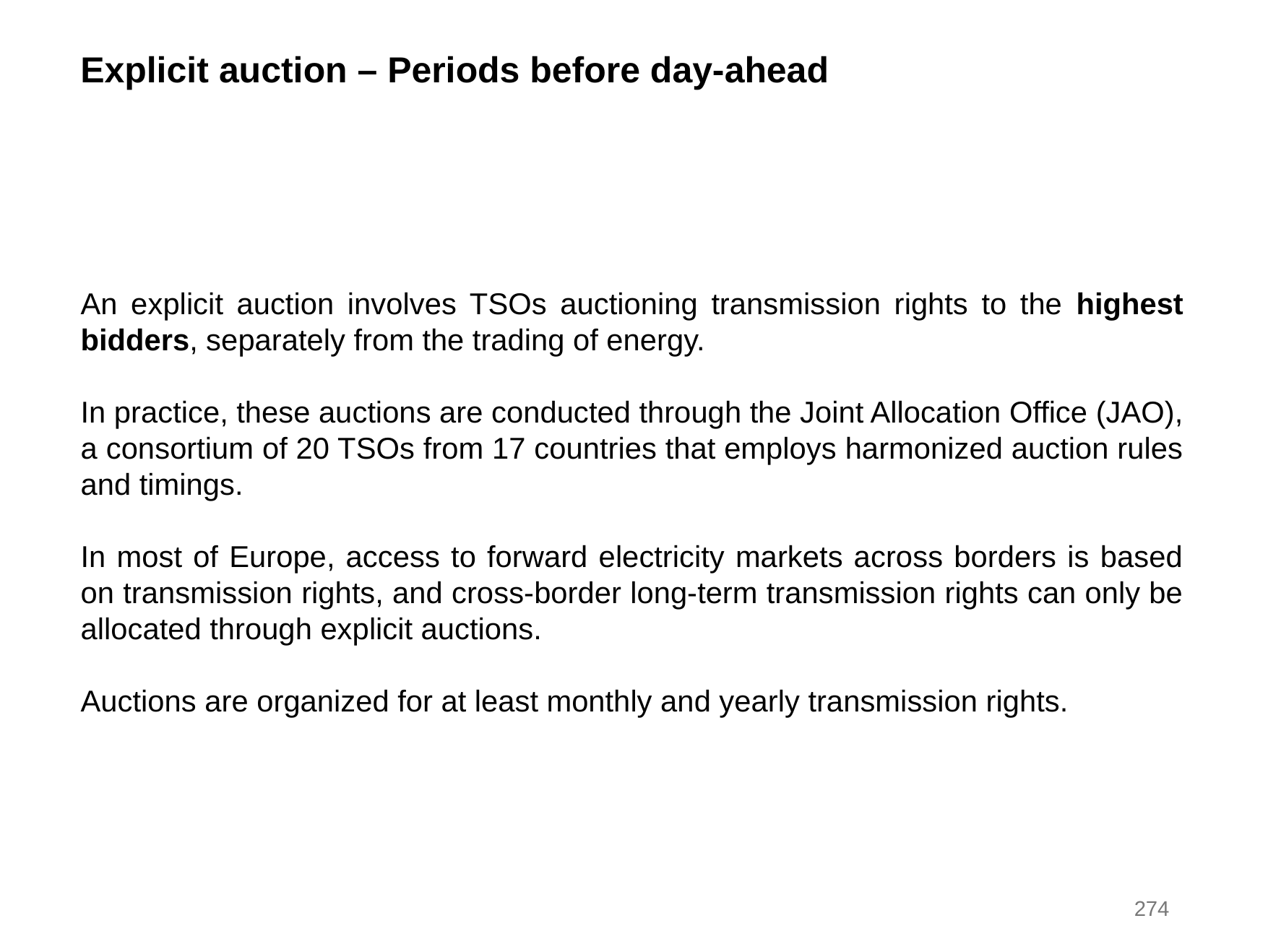

Explicit auction – Periods before day-ahead
An explicit auction involves TSOs auctioning transmission rights to the highest bidders, separately from the trading of energy.

In practice, these auctions are conducted through the Joint Allocation Office (JAO), a consortium of 20 TSOs from 17 countries that employs harmonized auction rules and timings.

In most of Europe, access to forward electricity markets across borders is based on transmission rights, and cross-border long-term transmission rights can only be allocated through explicit auctions.

Auctions are organized for at least monthly and yearly transmission rights.
274